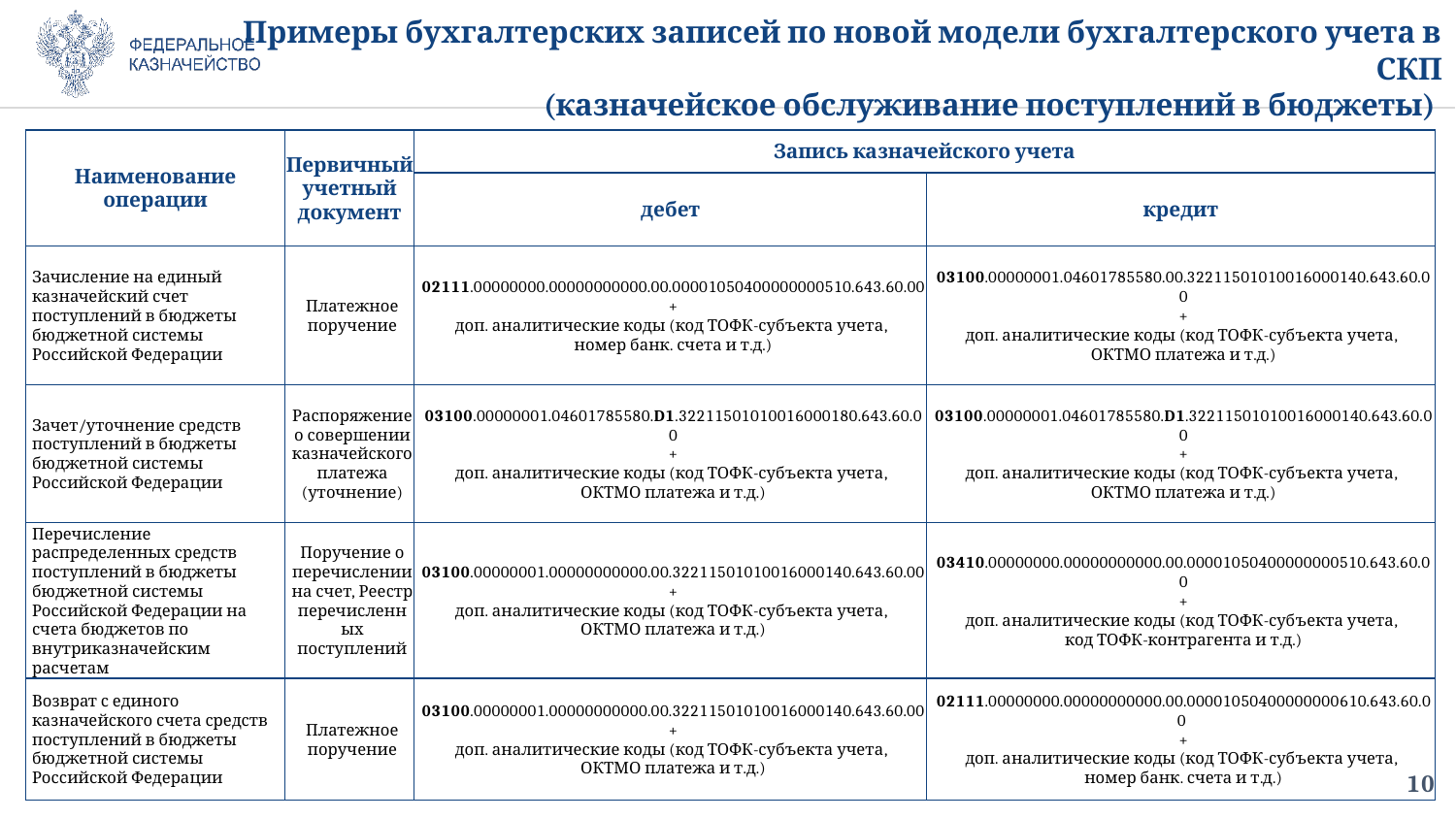

Примеры бухгалтерских записей по новой модели бухгалтерского учета в СКП
(казначейское обслуживание поступлений в бюджеты)

| Наименование операции | Первичный учетный документ | Запись казначейского учета |  |
| --- | --- | --- | --- |
|  |  | дебет | кредит |
| Зачисление на единый казначейский счет поступлений в бюджеты бюджетной системы Российской Федерации | Платежное поручение | 02111.00000000.00000000000.00.00001050400000000510.643.60.00 + доп. аналитические коды (код ТОФК-субъекта учета, номер банк. счета и т.д.) | 03100.00000001.04601785580.00.32211501010016000140.643.60.00 + доп. аналитические коды (код ТОФК-субъекта учета, ОКТМО платежа и т.д.) |
| Зачет/уточнение средств поступлений в бюджеты бюджетной системы Российской Федерации | Распоряжение о совершении казначейского платежа (уточнение) | 03100.00000001.04601785580.D1.32211501010016000180.643.60.00 + доп. аналитические коды (код ТОФК-субъекта учета, ОКТМО платежа и т.д.) | 03100.00000001.04601785580.D1.32211501010016000140.643.60.00 + доп. аналитические коды (код ТОФК-субъекта учета, ОКТМО платежа и т.д.) |
| Перечисление распределенных средств поступлений в бюджеты бюджетной системы Российской Федерации на счета бюджетов по внутриказначейским расчетам | Поручение о перечислении на счет, Реестр перечисленных поступлений | 03100.00000001.00000000000.00.32211501010016000140.643.60.00 + доп. аналитические коды (код ТОФК-субъекта учета, ОКТМО платежа и т.д.) | 03410.00000000.00000000000.00.00001050400000000510.643.60.00 + доп. аналитические коды (код ТОФК-субъекта учета, код ТОФК-контрагента и т.д.) |
| Возврат с единого казначейского счета средств поступлений в бюджеты бюджетной системы Российской Федерации | Платежное поручение | 03100.00000001.00000000000.00.32211501010016000140.643.60.00 + доп. аналитические коды (код ТОФК-субъекта учета, ОКТМО платежа и т.д.) | 02111.00000000.00000000000.00.00001050400000000610.643.60.00 + доп. аналитические коды (код ТОФК-субъекта учета, номер банк. счета и т.д.) |
10